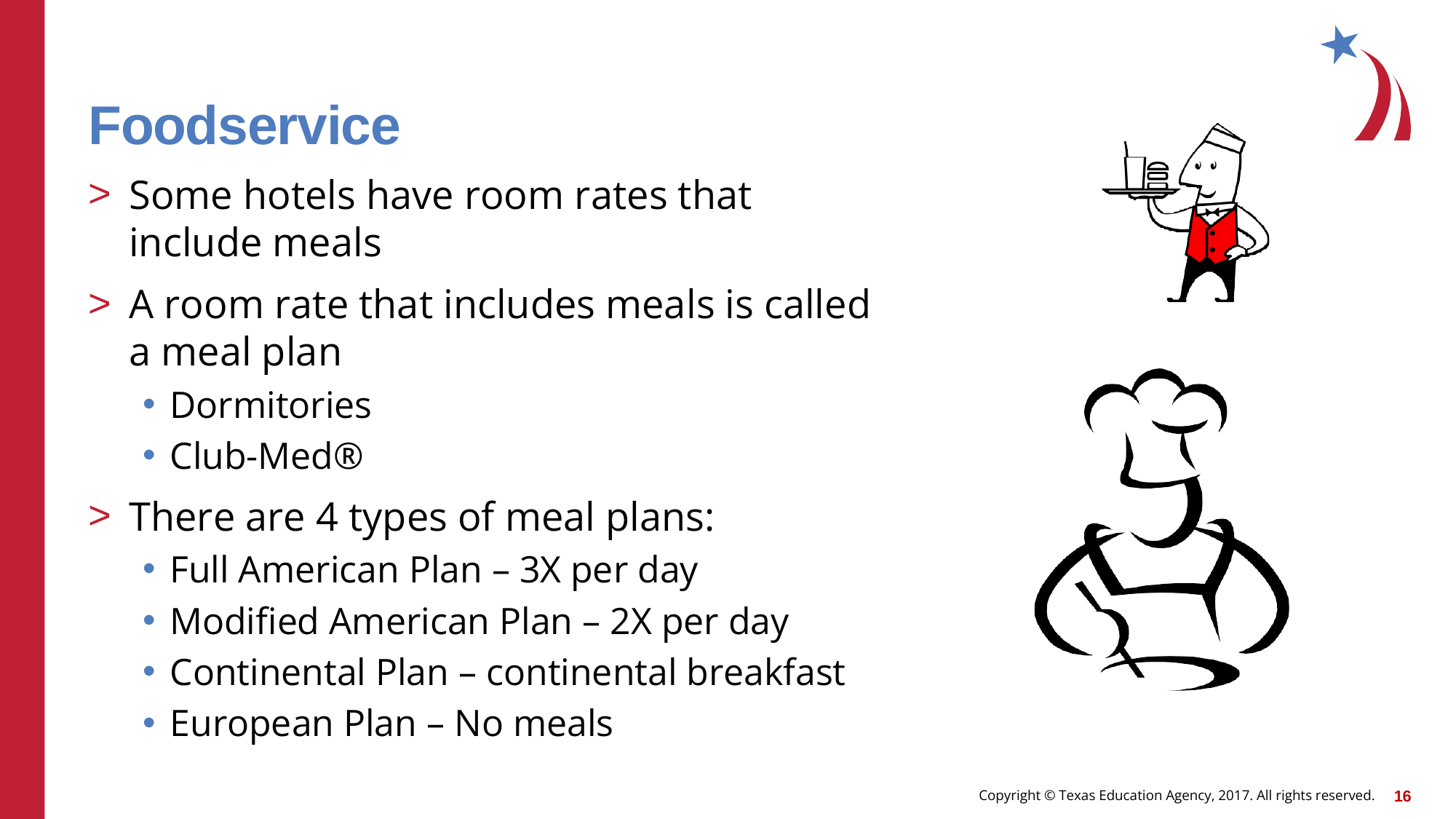

Foodservice

Some hotels have room rates that include meals
A room rate that includes meals is called a meal plan
Dormitories
Club-Med®
There are 4 types of meal plans:
Full American Plan – 3X per day
Modified American Plan – 2X per day
Continental Plan – continental breakfast
European Plan – No meals